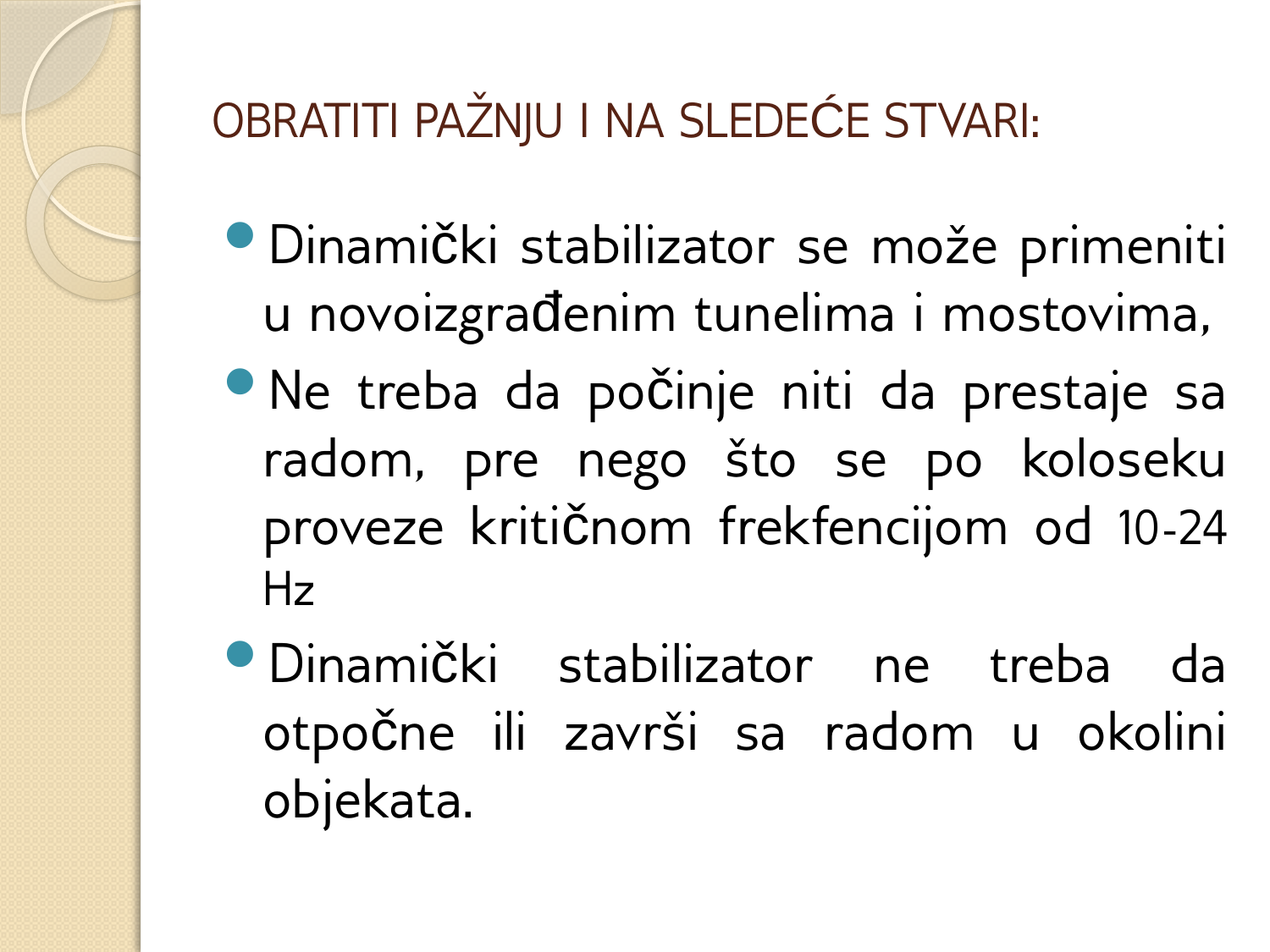

# OBRATITI PAŽNJU I NA SLEDEĆE STVARI:
Dinamički stabilizator se može primeniti u novoizgrađenim tunelima i mostovima,
Ne treba da počinje niti da prestaje sa radom, pre nego što se po koloseku proveze kritičnom frekfencijom od 10-24 Hz
Dinamički stabilizator ne treba da otpočne ili završi sa radom u okolini objekata.